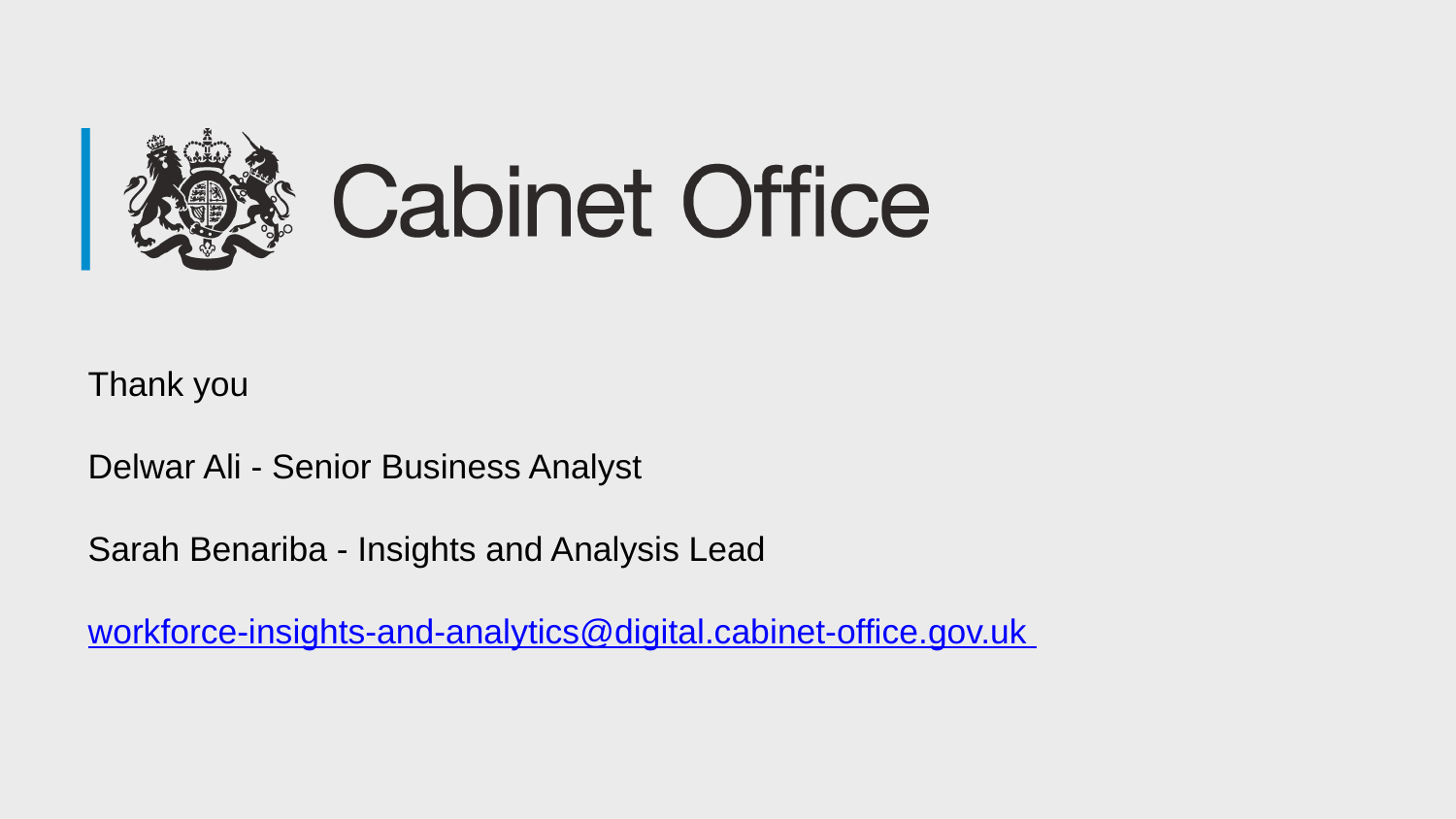

Thank you

Delwar Ali - Senior Business Analyst

Sarah Benariba - Insights and Analysis Lead

workforce-insights-and-analytics@digital.cabinet-office.gov.uk